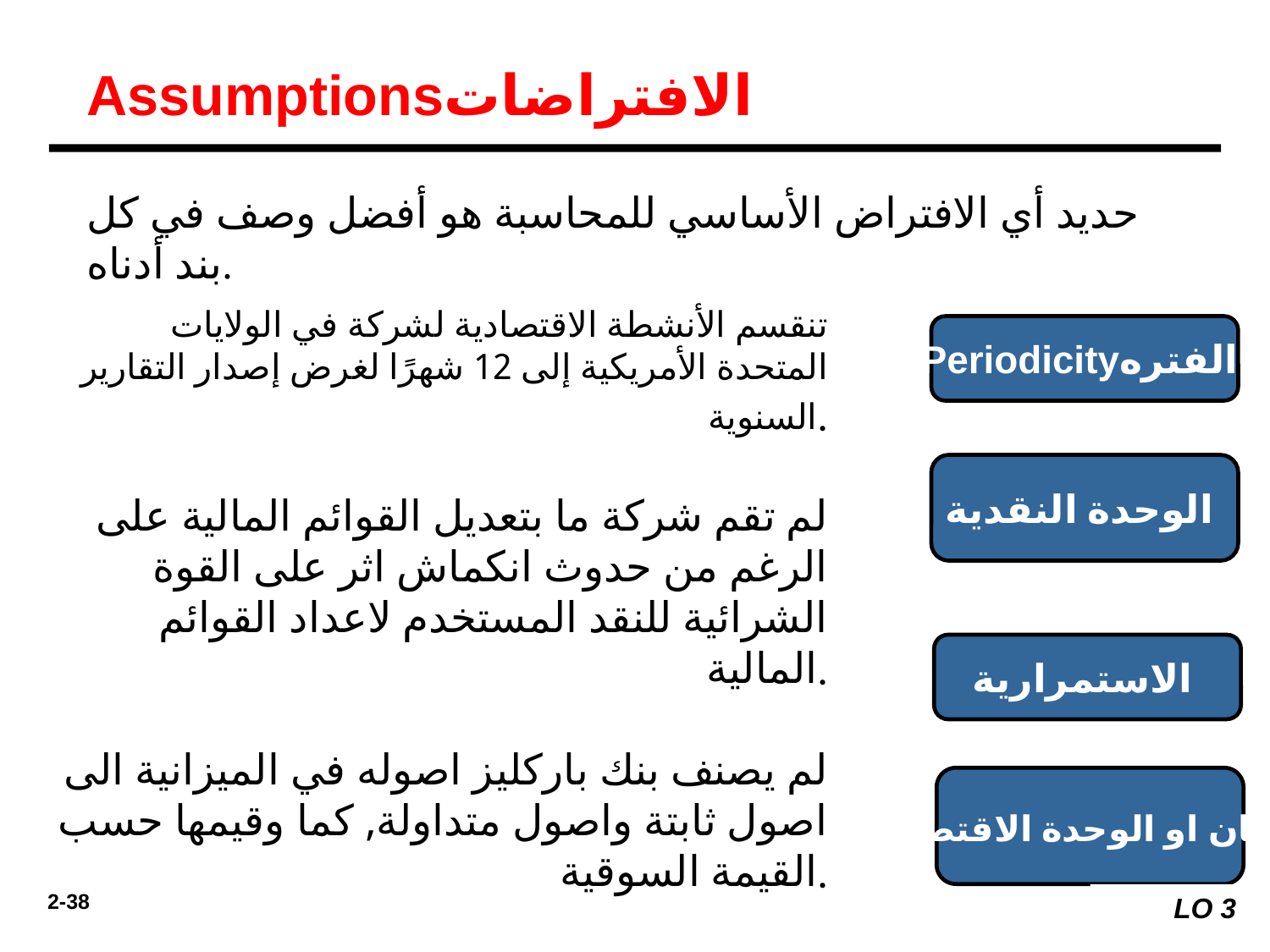

Assumptionsالافتراضات

حديد أي الافتراض الأساسي للمحاسبة هو أفضل وصف في كل بند أدناه.
تنقسم الأنشطة الاقتصادية لشركة في الولايات المتحدة الأمريكية إلى 12 شهرًا لغرض إصدار التقارير السنوية.

لم تقم شركة ما بتعديل القوائم المالية على الرغم من حدوث انكماش اثر على القوة الشرائية للنقد المستخدم لاعداد القوائم المالية.

لم يصنف بنك باركليز اصوله في الميزانية الى اصول ثابتة واصول متداولة, كما وقيمها حسب القيمة السوقية.

قام مالك شركتين بدمج نشاطاتهما في قوائم مالية واحدة.
Periodicityالفتره
الوحدة النقدية
الاستمرارية
الكيان او الوحدة الاقتصادي
LO 3